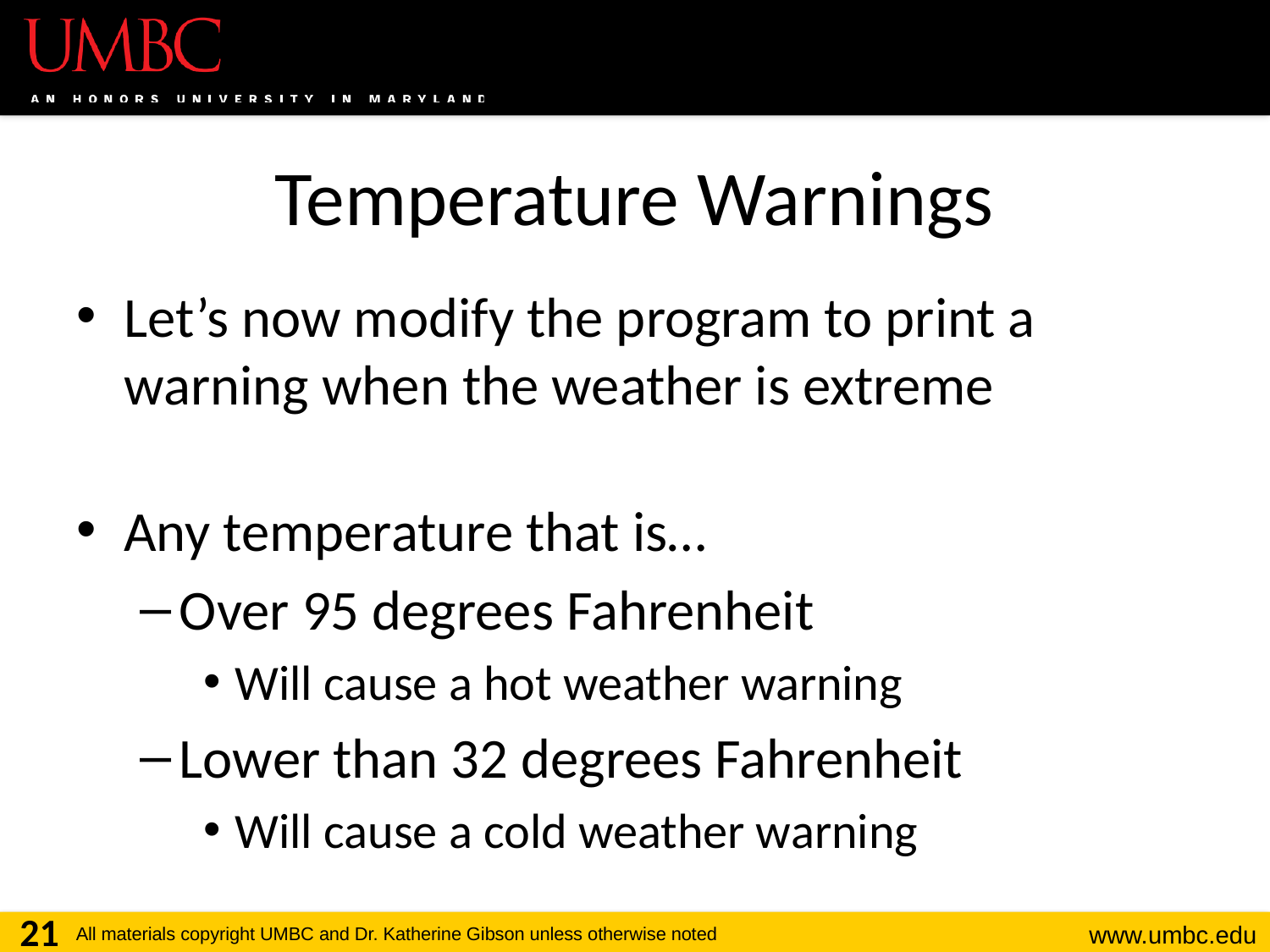

# Temperature Warnings
Let’s now modify the program to print a warning when the weather is extreme

Any temperature that is…
Over 95 degrees Fahrenheit
Will cause a hot weather warning
Lower than 32 degrees Fahrenheit
Will cause a cold weather warning
21